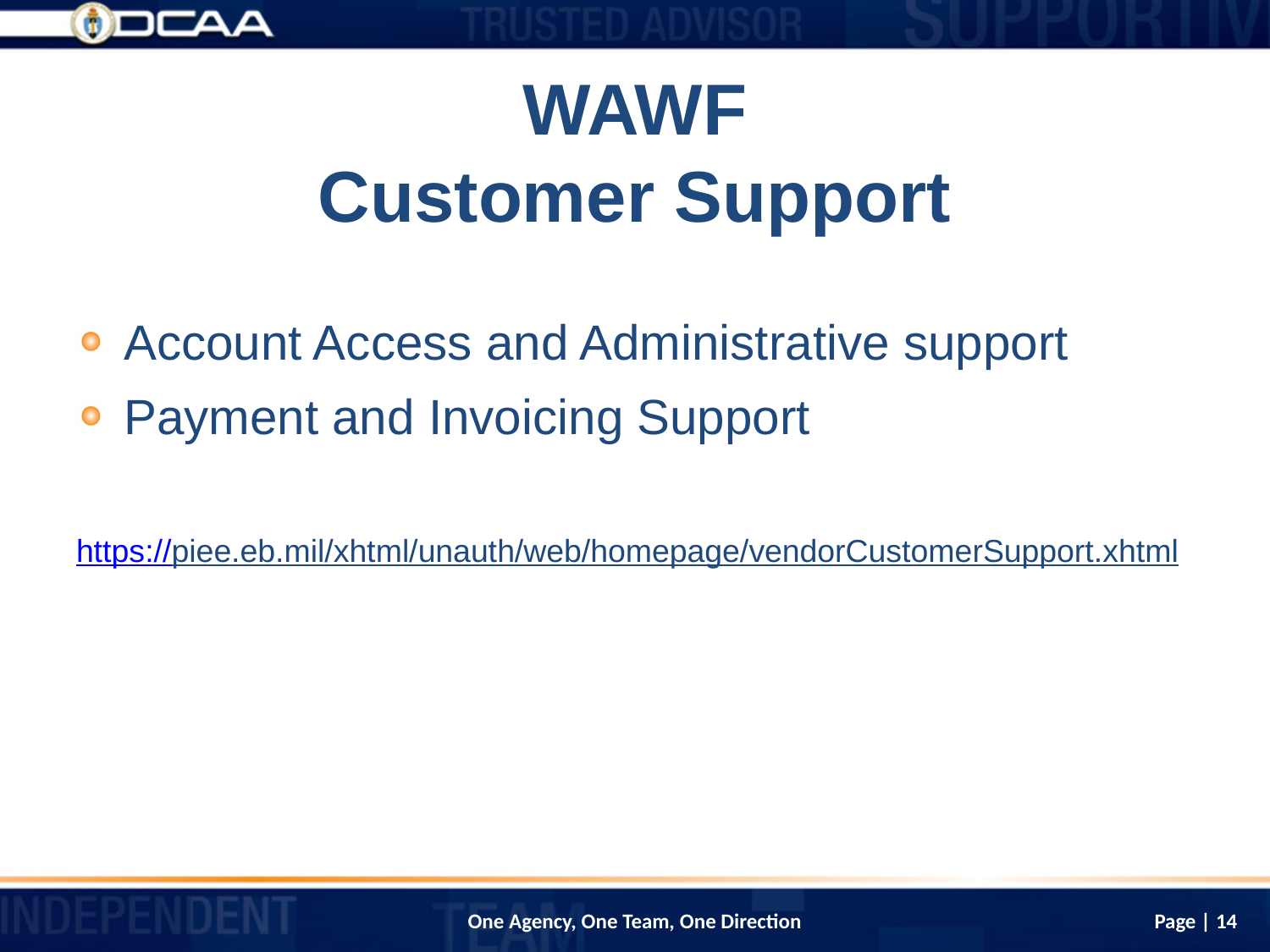

# WAWF Customer Support
Account Access and Administrative support
Payment and Invoicing Support

https://piee.eb.mil/xhtml/unauth/web/homepage/vendorCustomerSupport.xhtml

Page | 14